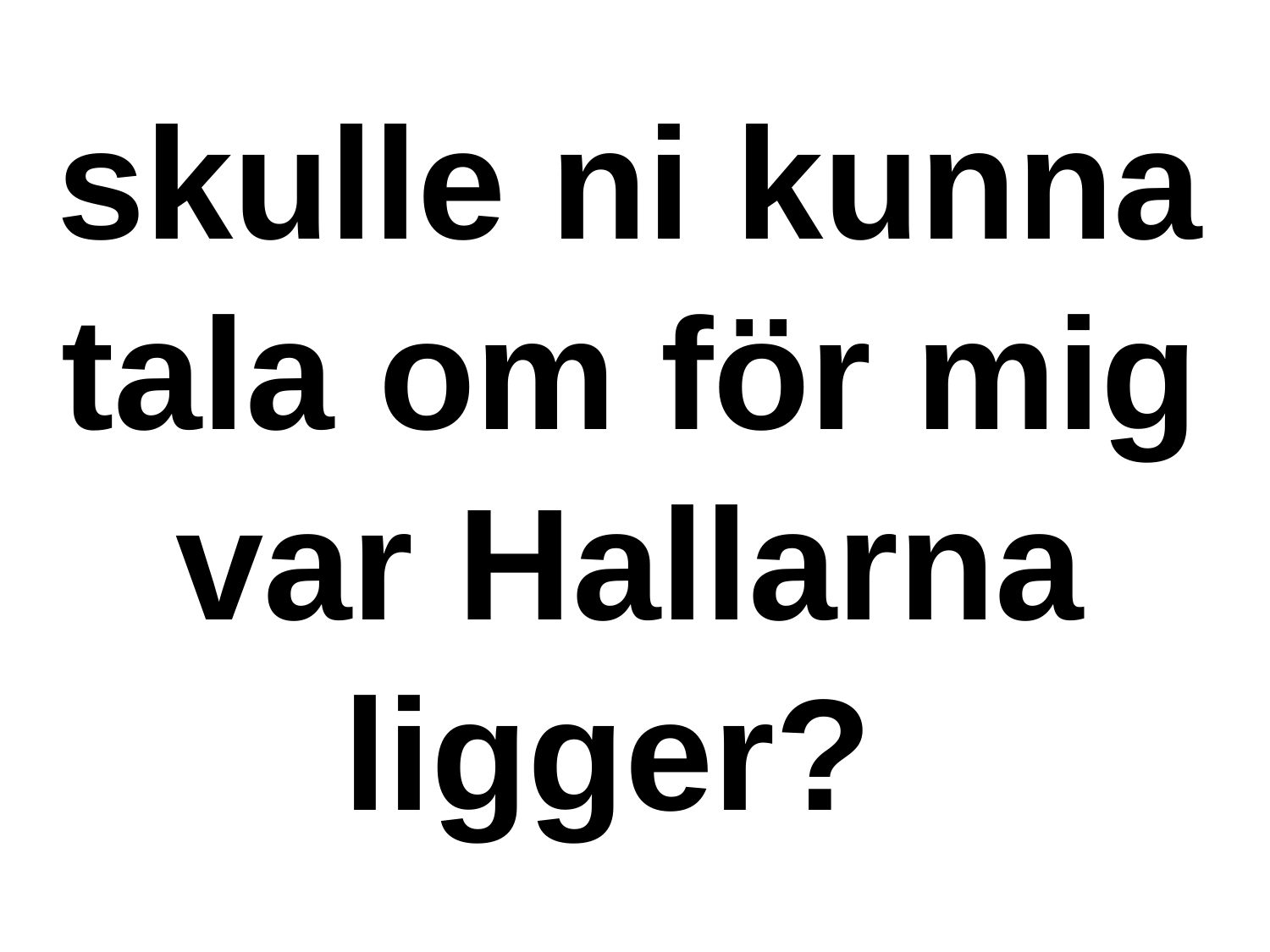

skulle ni kunna tala om för mig var Hallarna ligger?